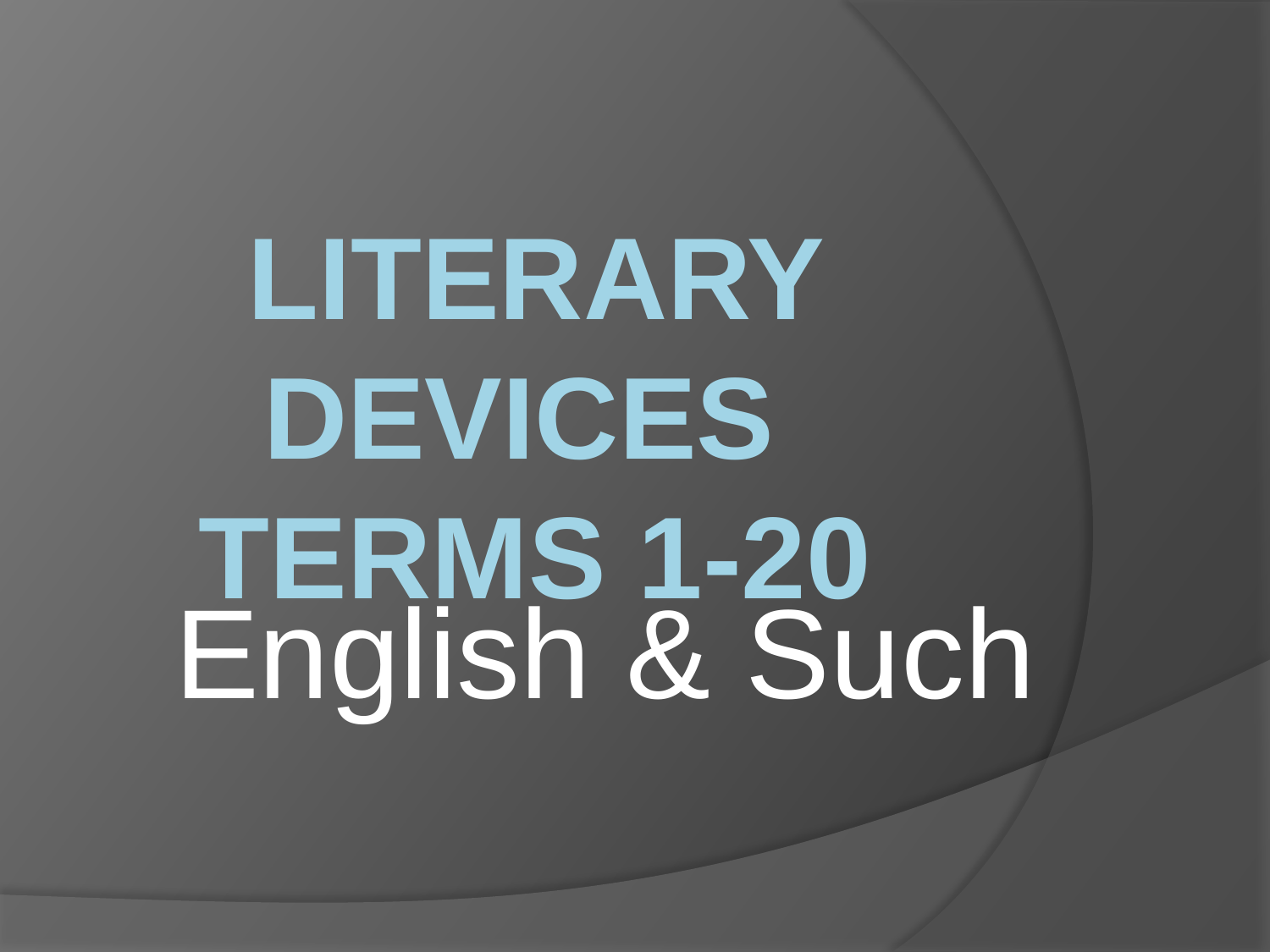

# Literary Devices Terms 1-20
English & Such